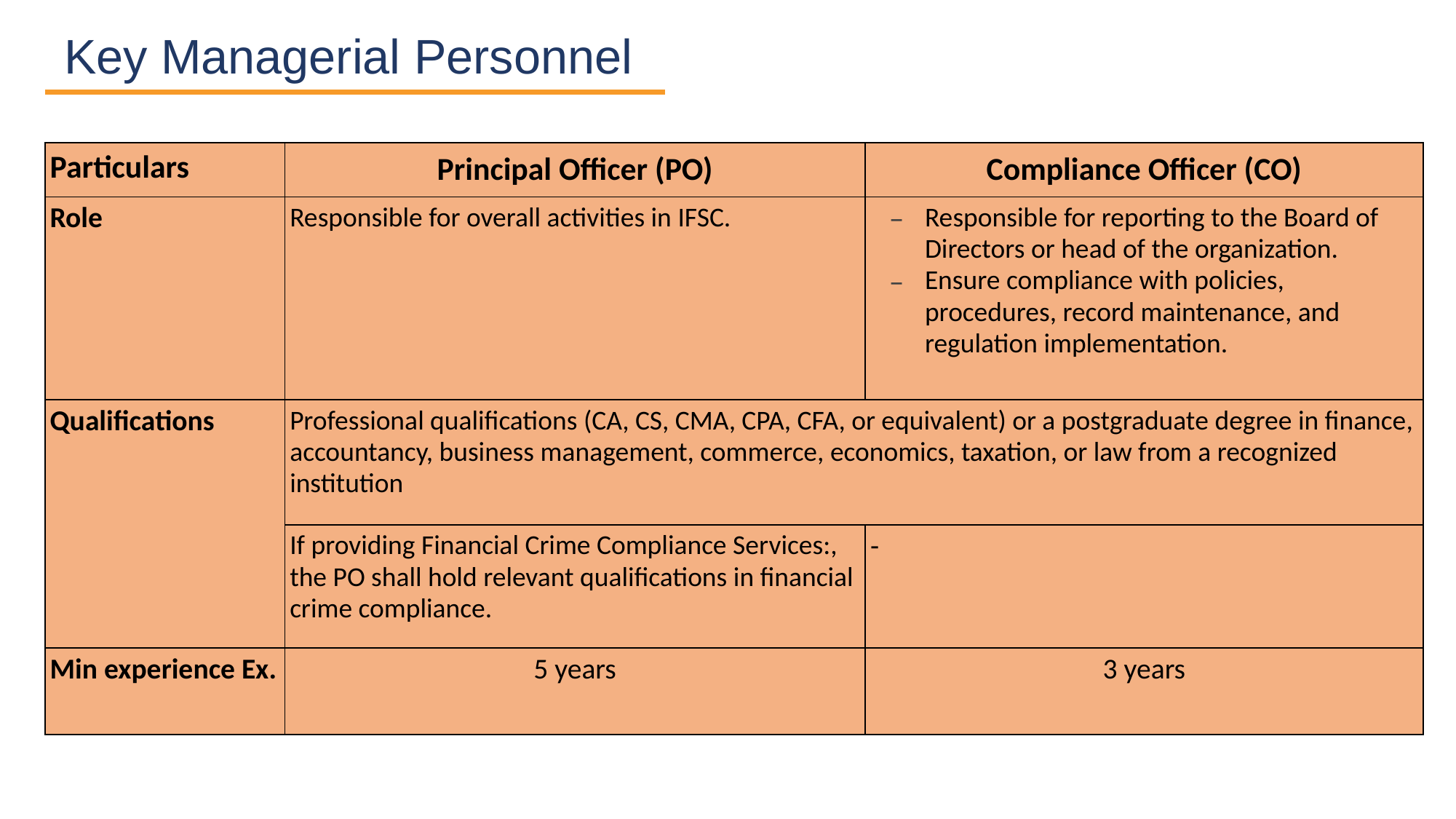

Key Managerial Personnel
| Particulars | Principal Officer (PO) | Compliance Officer (CO) |
| --- | --- | --- |
| Role | Responsible for overall activities in IFSC. | Responsible for reporting to the Board of Directors or head of the organization. Ensure compliance with policies, procedures, record maintenance, and regulation implementation. |
| Qualifications | Professional qualifications (CA, CS, CMA, CPA, CFA, or equivalent) or a postgraduate degree in finance, accountancy, business management, commerce, economics, taxation, or law from a recognized institution |  |
|  | If providing Financial Crime Compliance Services:, the PO shall hold relevant qualifications in financial crime compliance. | - |
| Min experience Ex. | 5 years | 3 years |